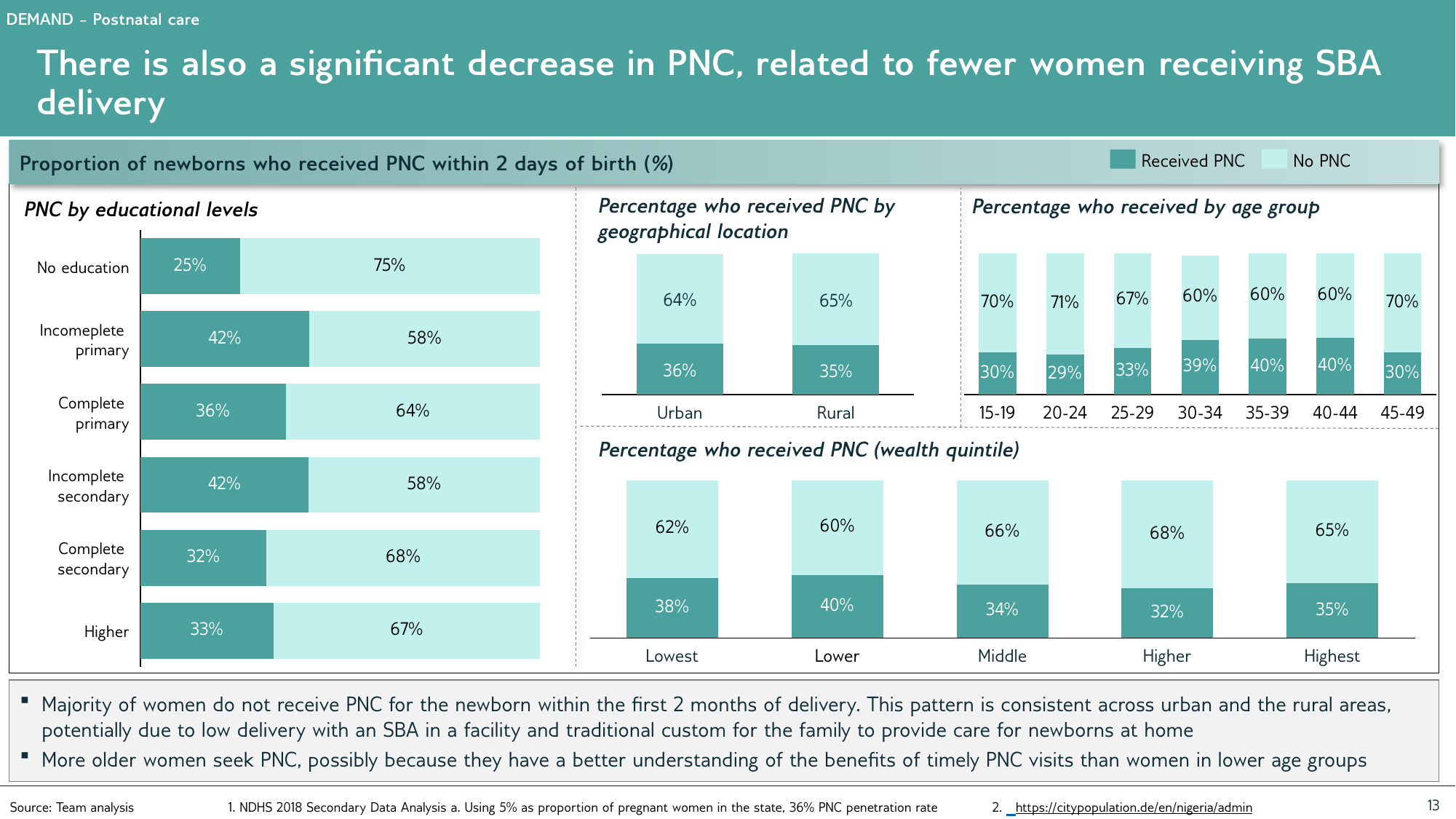

DEMAND – Postnatal care
There is also a significant decrease in PNC, related to fewer women receiving SBA delivery
Proportion of newborns who received PNC within 2 days of birth (%)
Received PNC
No PNC

PNC by educational levels
Percentage who received PNC by geographical location
Percentage who received by age group

### Chart

| Category |  |  |
|---|---|---|

### Chart

| Category |  |  |
|---|---|---|

### Chart

| Category |  |  |
|---|---|---|
No education

64%
65%
Incomeplete
primary
36%
35%
Complete
primary
Urban
Rural
15-19
20-24
25-29
30-34
35-39
40-44
45-49
Percentage who received PNC (wealth quintile)
Incomplete
secondary

### Chart

| Category |  |  |
|---|---|---|
Complete
secondary
Higher
Lowest
Lower
Middle
Higher
Highest
Majority of women do not receive PNC for the newborn within the first 2 months of delivery. This pattern is consistent across urban and the rural areas, potentially due to low delivery with an SBA in a facility and traditional custom for the family to provide care for newborns at home
More older women seek PNC, possibly because they have a better understanding of the benefits of timely PNC visits than women in lower age groups
Source: Team analysis 	1. NDHS 2018 Secondary Data Analysis	 a. Using 5% as proportion of pregnant women in the state, 36% PNC penetration rate	2.  https://citypopulation.de/en/nigeria/admin